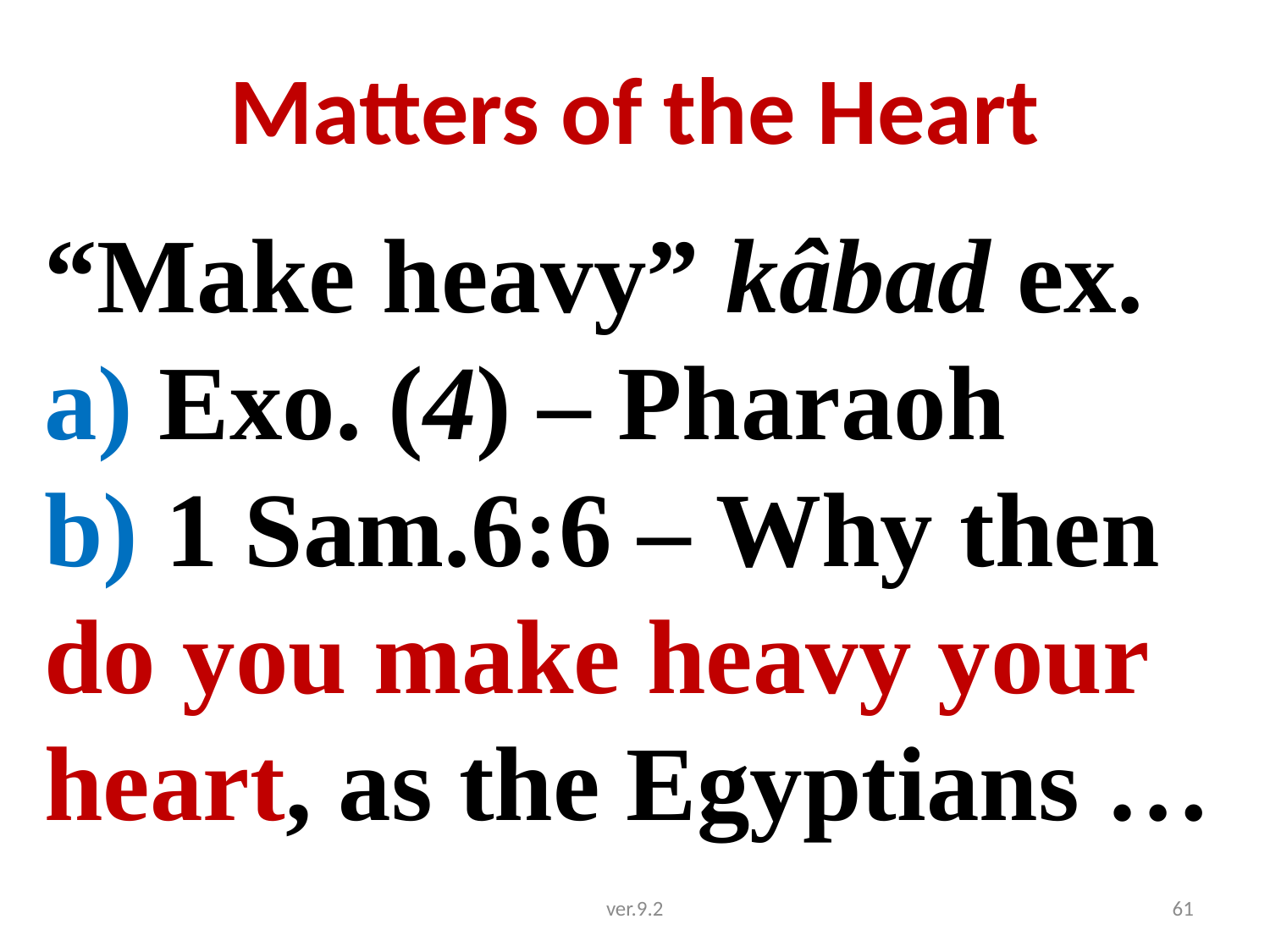

# Matters of the Heart
“Make heavy” kâbad ex.
a) Exo. (4) – Pharaoh
b) 1 Sam.6:6 – Why then do you make heavy your heart, as the Egyptians …
ver.9.2
61